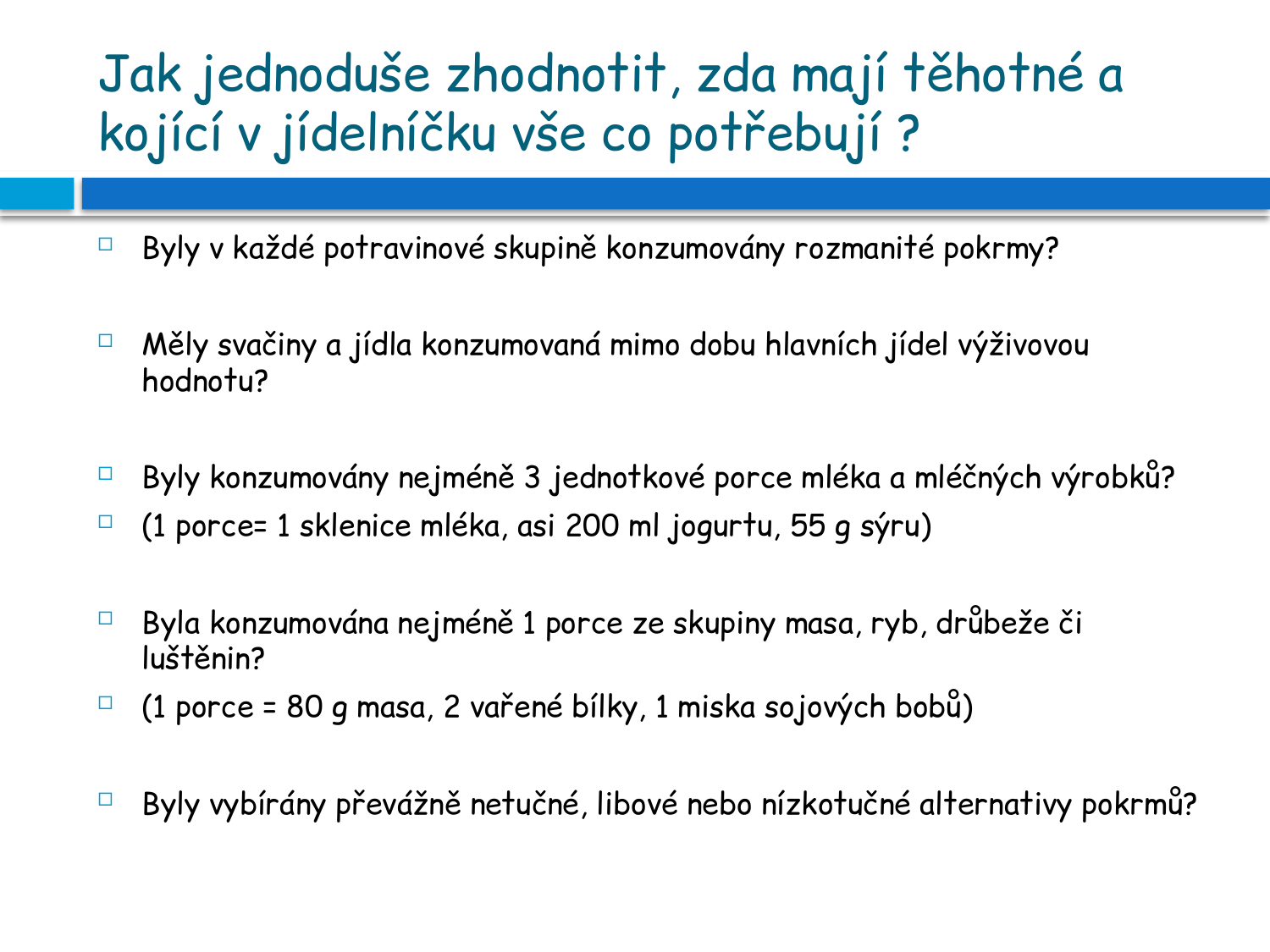

# Jak jednoduše zhodnotit, zda mají těhotné a kojící v jídelníčku vše co potřebují ?
Byly v každé potravinové skupině konzumovány rozmanité pokrmy?

Měly svačiny a jídla konzumovaná mimo dobu hlavních jídel výživovou hodnotu?

Byly konzumovány nejméně 3 jednotkové porce mléka a mléčných výrobků?
(1 porce= 1 sklenice mléka, asi 200 ml jogurtu, 55 g sýru)

Byla konzumována nejméně 1 porce ze skupiny masa, ryb, drůbeže či luštěnin?
(1 porce = 80 g masa, 2 vařené bílky, 1 miska sojových bobů)

Byly vybírány převážně netučné, libové nebo nízkotučné alternativy pokrmů?